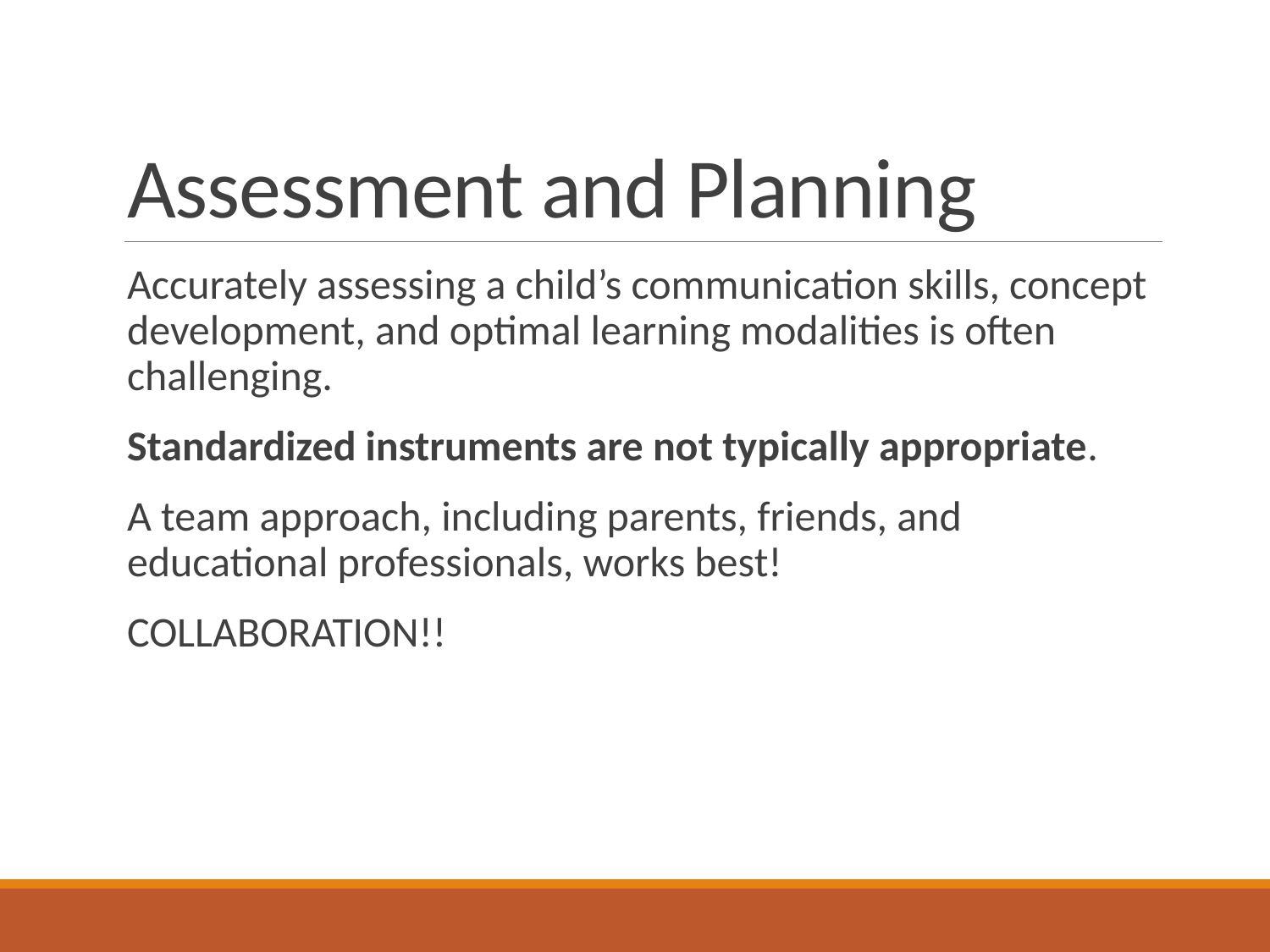

# Assessment and Planning
Accurately assessing a child’s communication skills, concept development, and optimal learning modalities is often challenging.
Standardized instruments are not typically appropriate.
A team approach, including parents, friends, and educational professionals, works best!
COLLABORATION!!